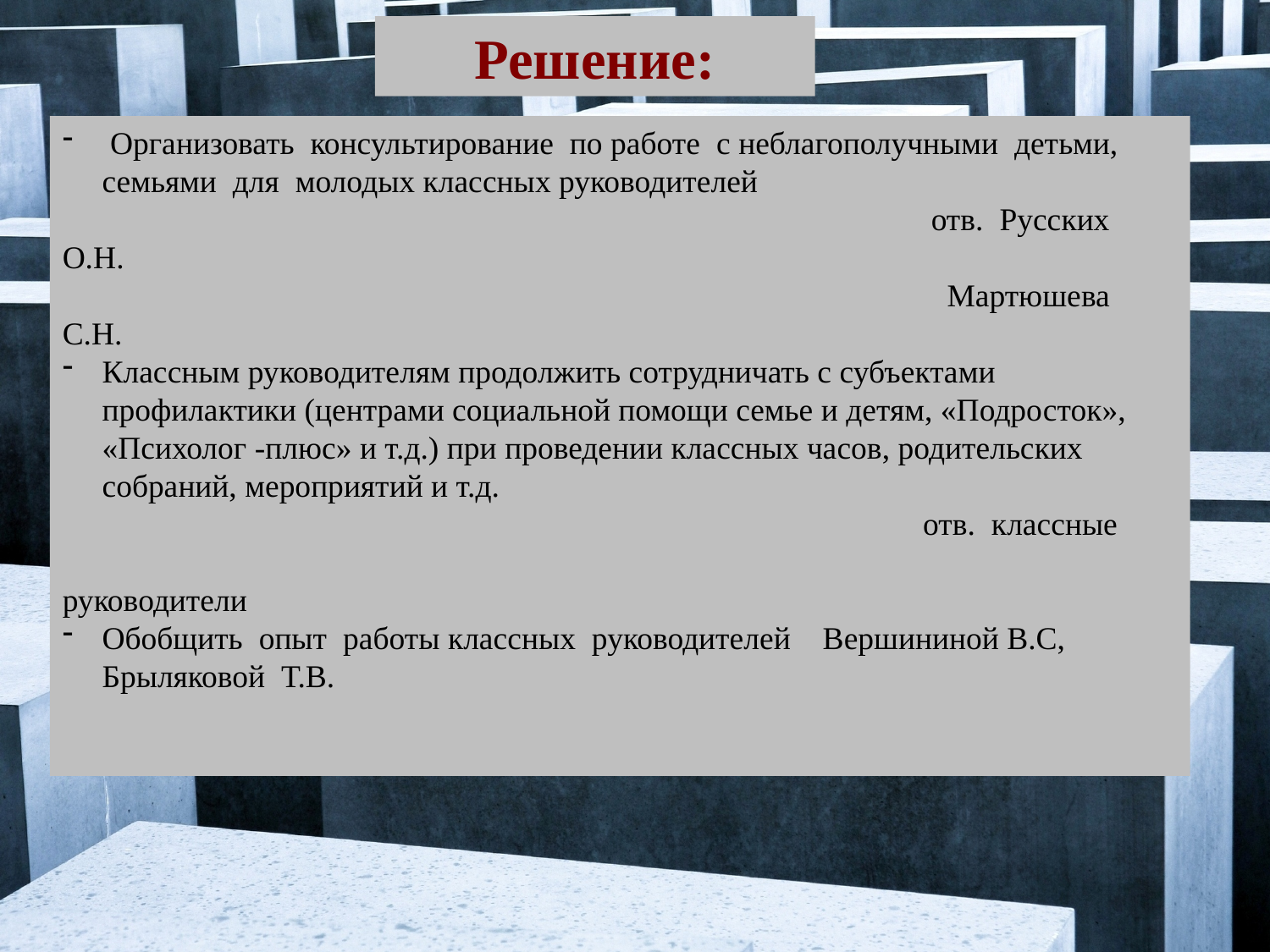

Решение:
 Организовать  консультирование  по работе  с неблагополучными  детьми, семьями  для  молодых классных руководителей
                                                                                                            отв.  Русских О.Н.
                                                                                                              Мартюшева С.Н.
Классным руководителям продолжить сотрудничать с субъектами профилактики (центрами социальной помощи семье и детям, «Подросток», «Психолог -плюс» и т.д.) при проведении классных часов, родительских собраний, мероприятий и т.д.
                                                                                                           отв.  классные
                                                                                                                     руководители
Обобщить  опыт  работы классных  руководителей    Вершининой В.С, Брыляковой  Т.В.